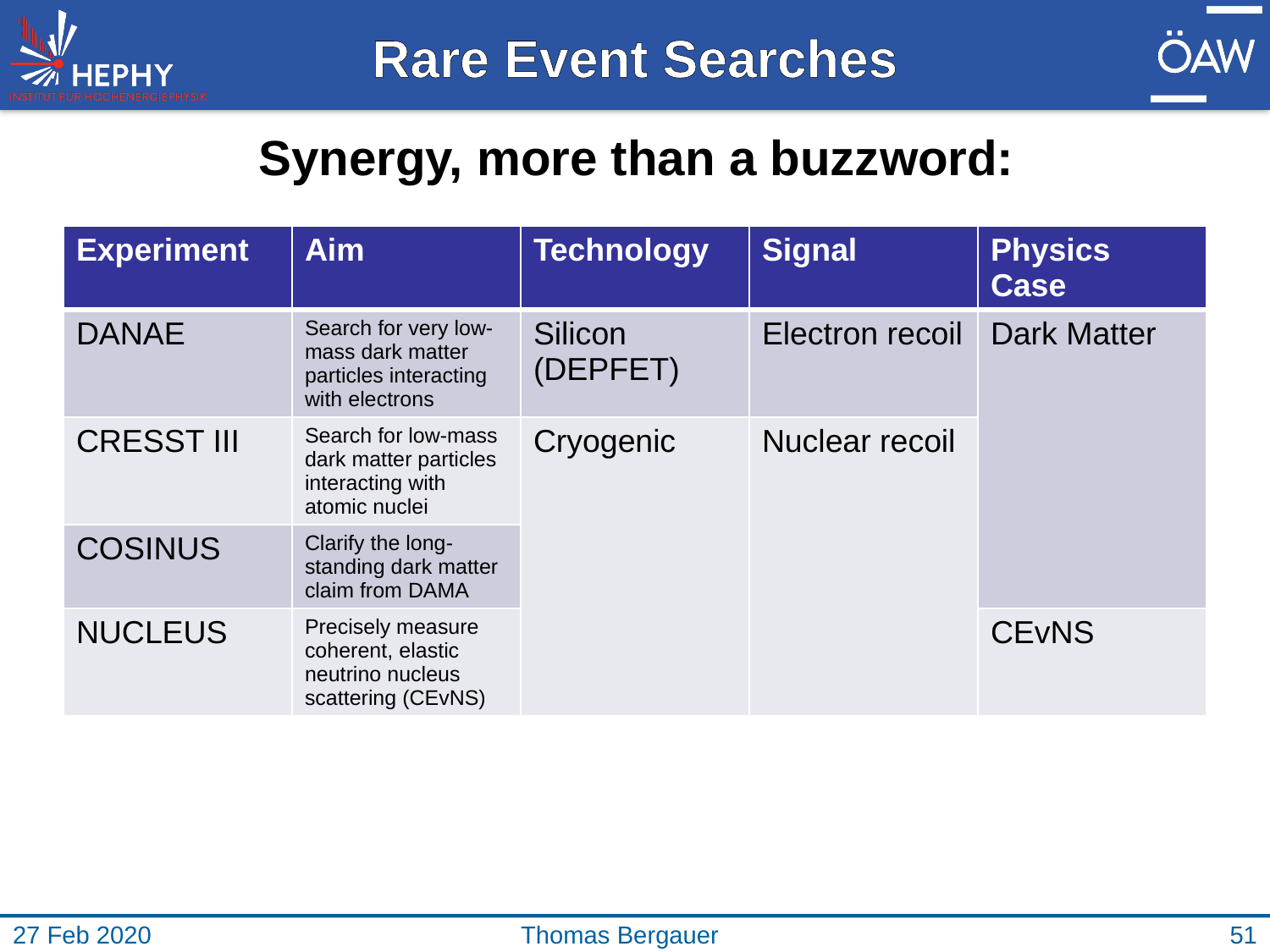

Rare Event Searches
# Synergy, more than a buzzword:
| Experiment | Aim | Technology | Signal | Physics Case |
| --- | --- | --- | --- | --- |
| DANAE | Search for very low-mass dark matter particles interacting with electrons | Silicon (DEPFET) | Electron recoil | Dark Matter |
| CRESST III | Search for low-mass dark matter particles interacting with atomic nuclei | Cryogenic | Nuclear recoil |  |
| COSINUS | Clarify the long-standing dark matter claim from DAMA |  |  |  |
| NUCLEUS | Precisely measure coherent, elastic neutrino nucleus scattering (CEvNS) |  |  | CEvNS |
27 Feb 2020
Thomas Bergauer
51